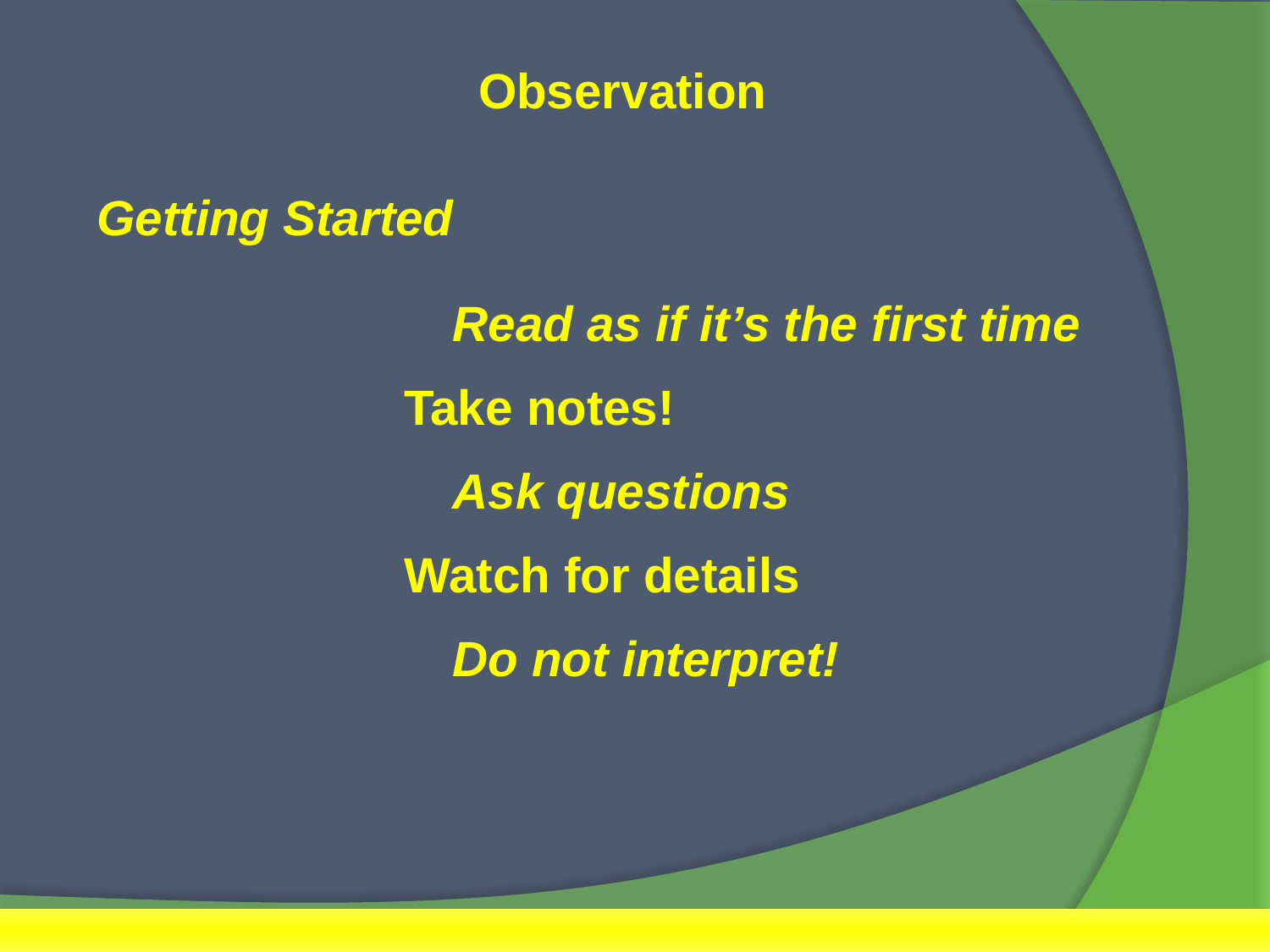

Observation
Getting Started

	Read as if it’s the first time
Take notes!
	Ask questions
Watch for details
	Do not interpret!

4